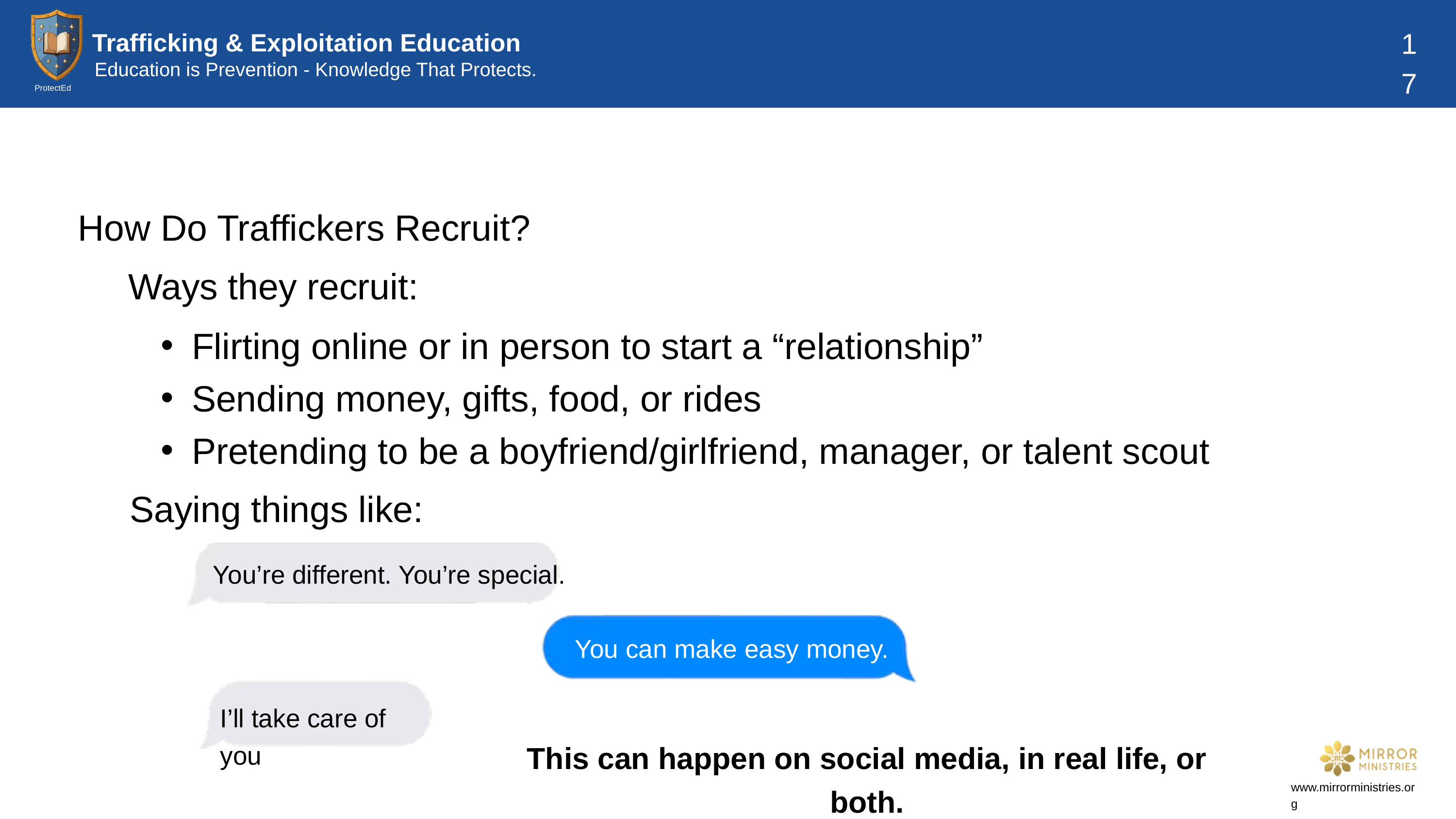

17
Trafficking & Exploitation Education
Education is Prevention - Knowledge That Protects.
ProtectEd
How Do Traffickers Recruit?
Ways they recruit:
Flirting online or in person to start a “relationship”
Sending money, gifts, food, or rides
Pretending to be a boyfriend/girlfriend, manager, or talent scout
Saying things like:

You’re different. You’re special.

You can make easy money.

I’ll take care of you
This can happen on social media, in real life, or both.

www.mirrorministries.org